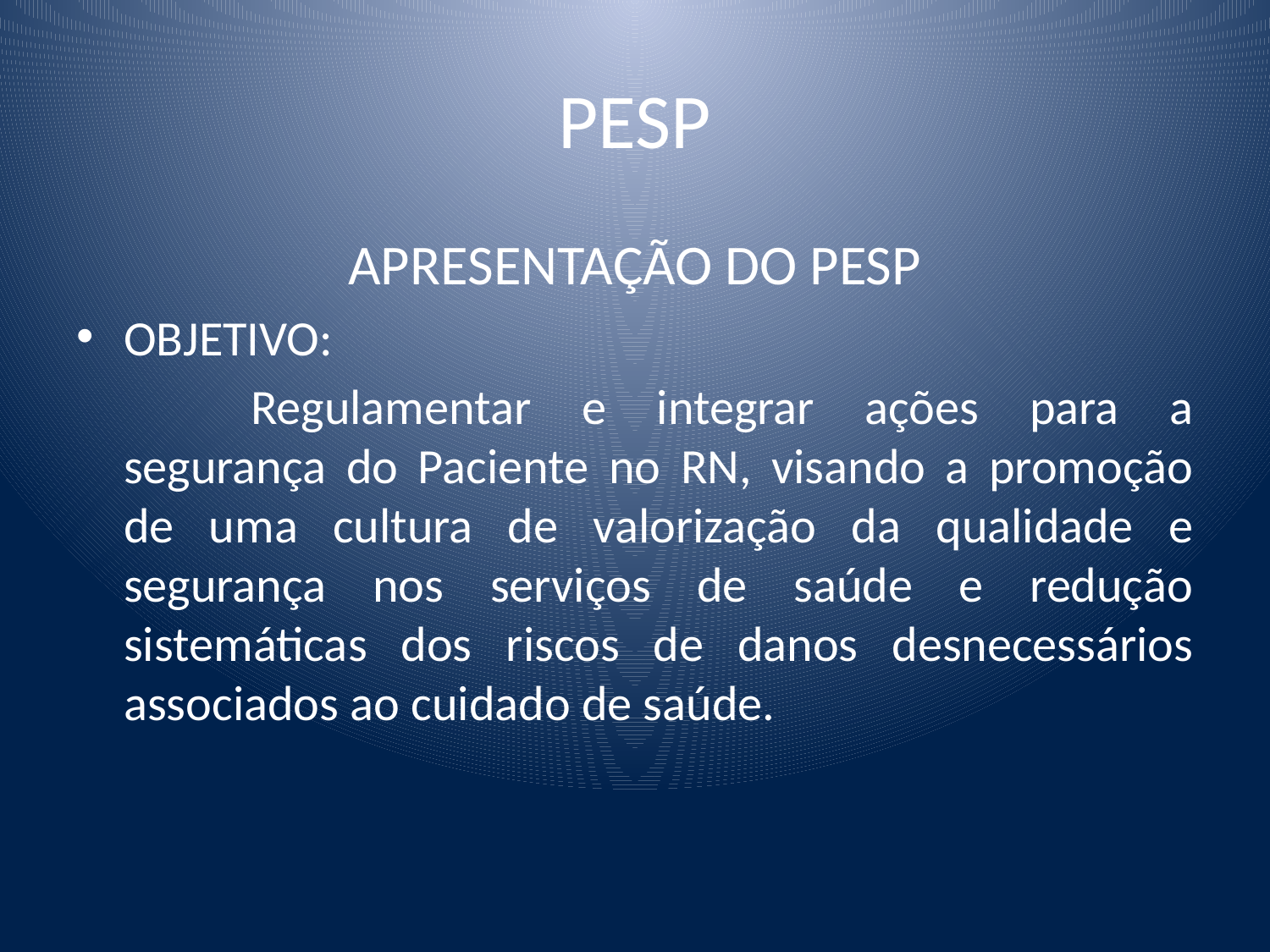

# PESP
APRESENTAÇÃO DO PESP
OBJETIVO:
		Regulamentar e integrar ações para a segurança do Paciente no RN, visando a promoção de uma cultura de valorização da qualidade e segurança nos serviços de saúde e redução sistemáticas dos riscos de danos desnecessários associados ao cuidado de saúde.